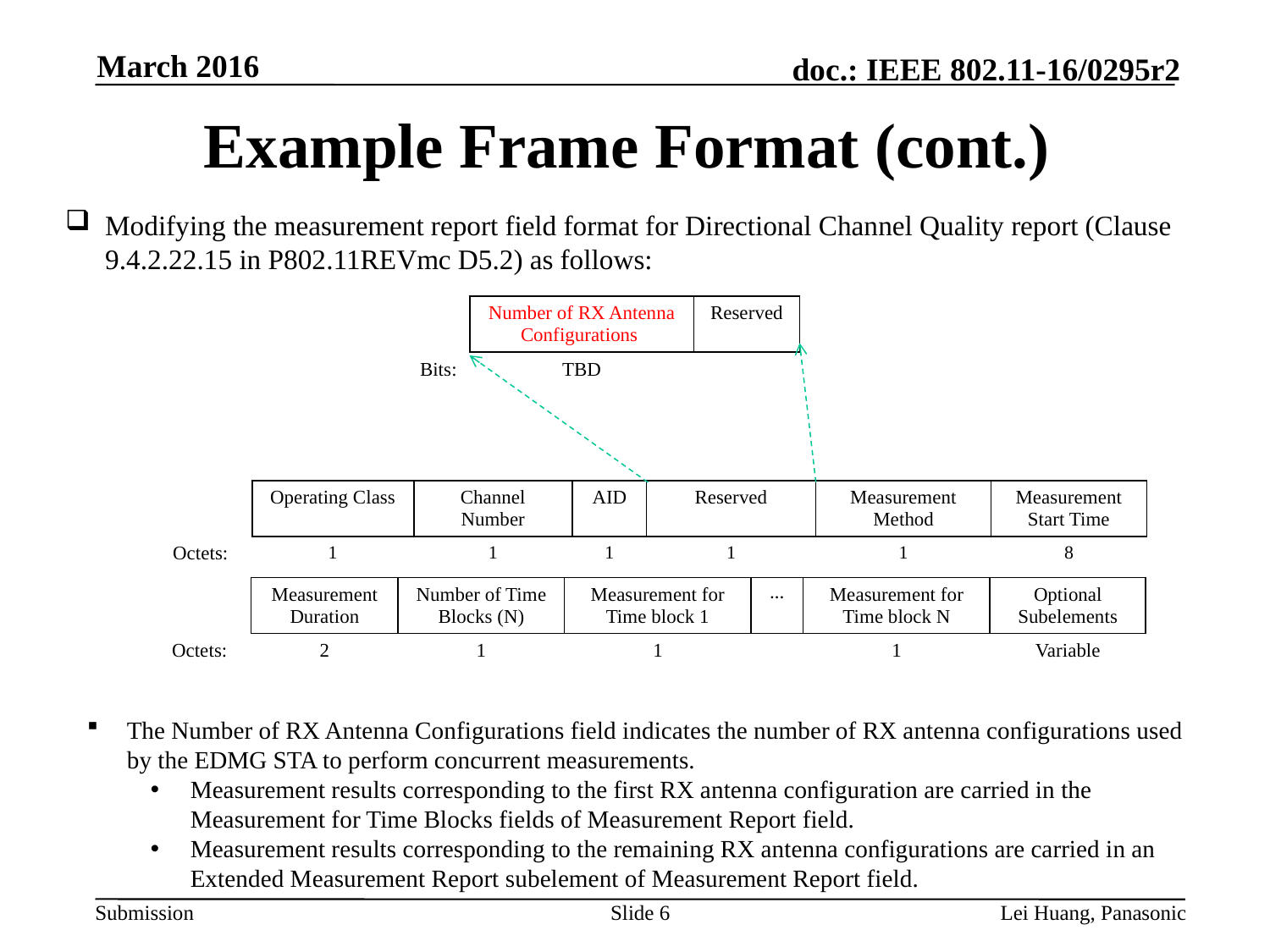

March 2016
# Example Frame Format (cont.)
Modifying the measurement report field format for Directional Channel Quality report (Clause 9.4.2.22.15 in P802.11REVmc D5.2) as follows:
|  | Number of RX Antenna Configurations | Reserved |
| --- | --- | --- |
| Bits: | TBD |  |
|  | Operating Class | Channel Number | AID | Reserved | Measurement Method | Measurement Start Time |
| --- | --- | --- | --- | --- | --- | --- |
| Octets: | 1 | 1 | 1 | 1 | 1 | 8 |
|  | Measurement Duration | Number of Time Blocks (N) | Measurement for Time block 1 | … | Measurement for Time block N | Optional Subelements |
| --- | --- | --- | --- | --- | --- | --- |
| Octets: | 2 | 1 | 1 |  | 1 | Variable |
The Number of RX Antenna Configurations field indicates the number of RX antenna configurations used by the EDMG STA to perform concurrent measurements.
Measurement results corresponding to the first RX antenna configuration are carried in the Measurement for Time Blocks fields of Measurement Report field.
Measurement results corresponding to the remaining RX antenna configurations are carried in an Extended Measurement Report subelement of Measurement Report field.
6
Lei Huang, Panasonic